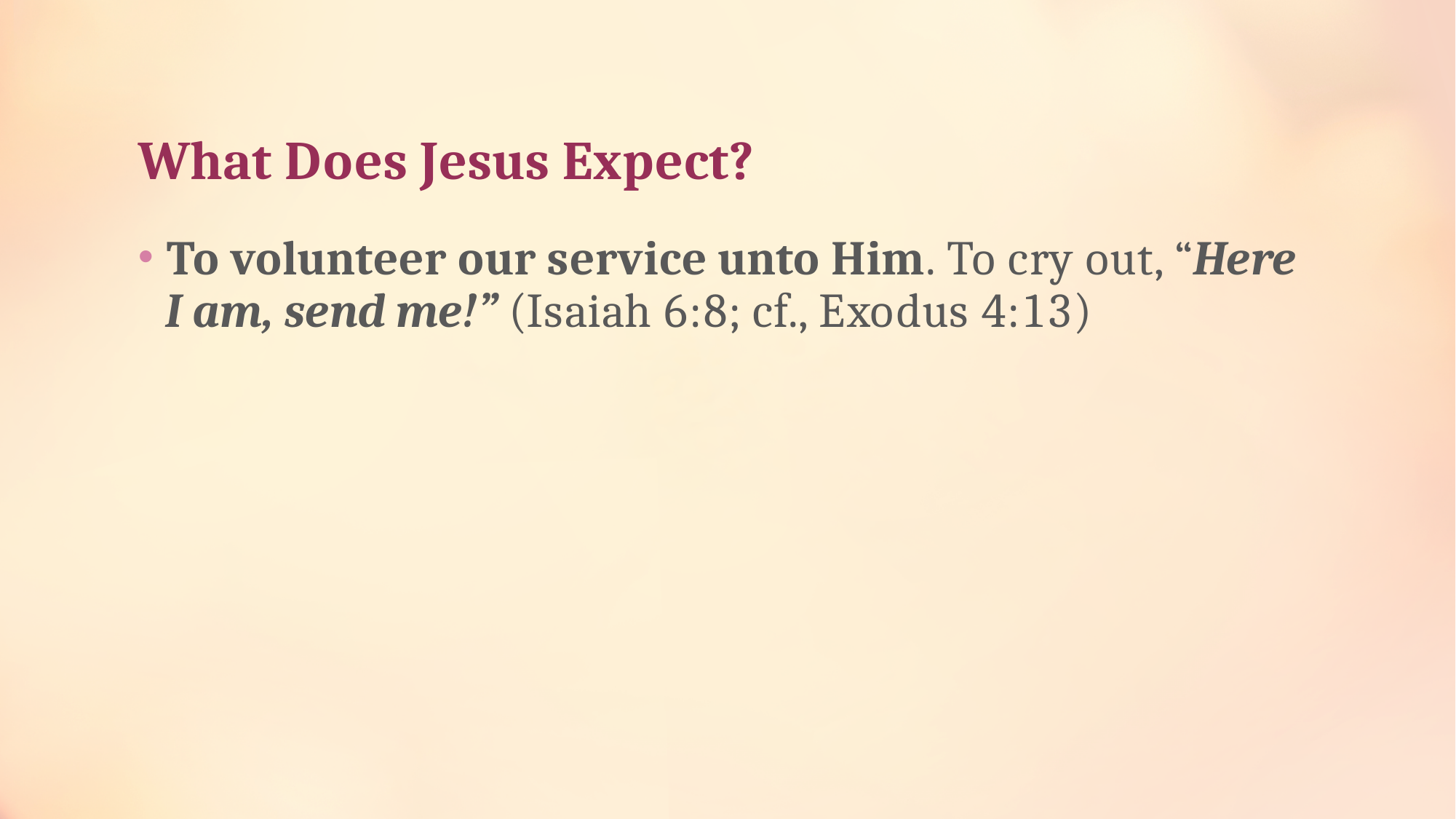

# What Does Jesus Expect?
To volunteer our service unto Him. To cry out, “Here I am, send me!” (Isaiah 6:8; cf., Exodus 4:13)